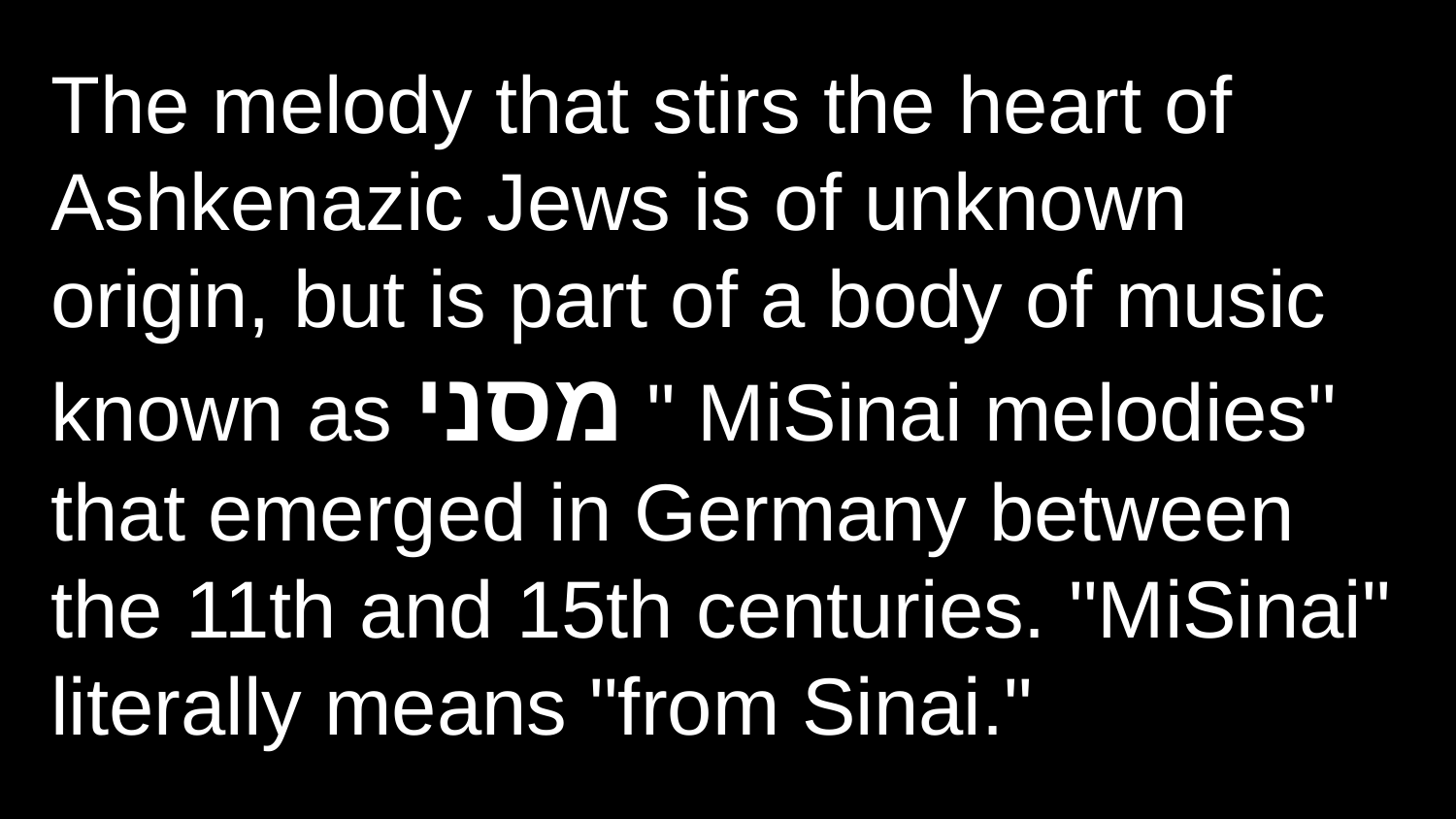

The melody that stirs the heart of Ashkenazic Jews is of unknown origin, but is part of a body of music known as מסני " MiSinai melodies" that emerged in Germany between the 11th and 15th centuries. "MiSinai" literally means "from Sinai."